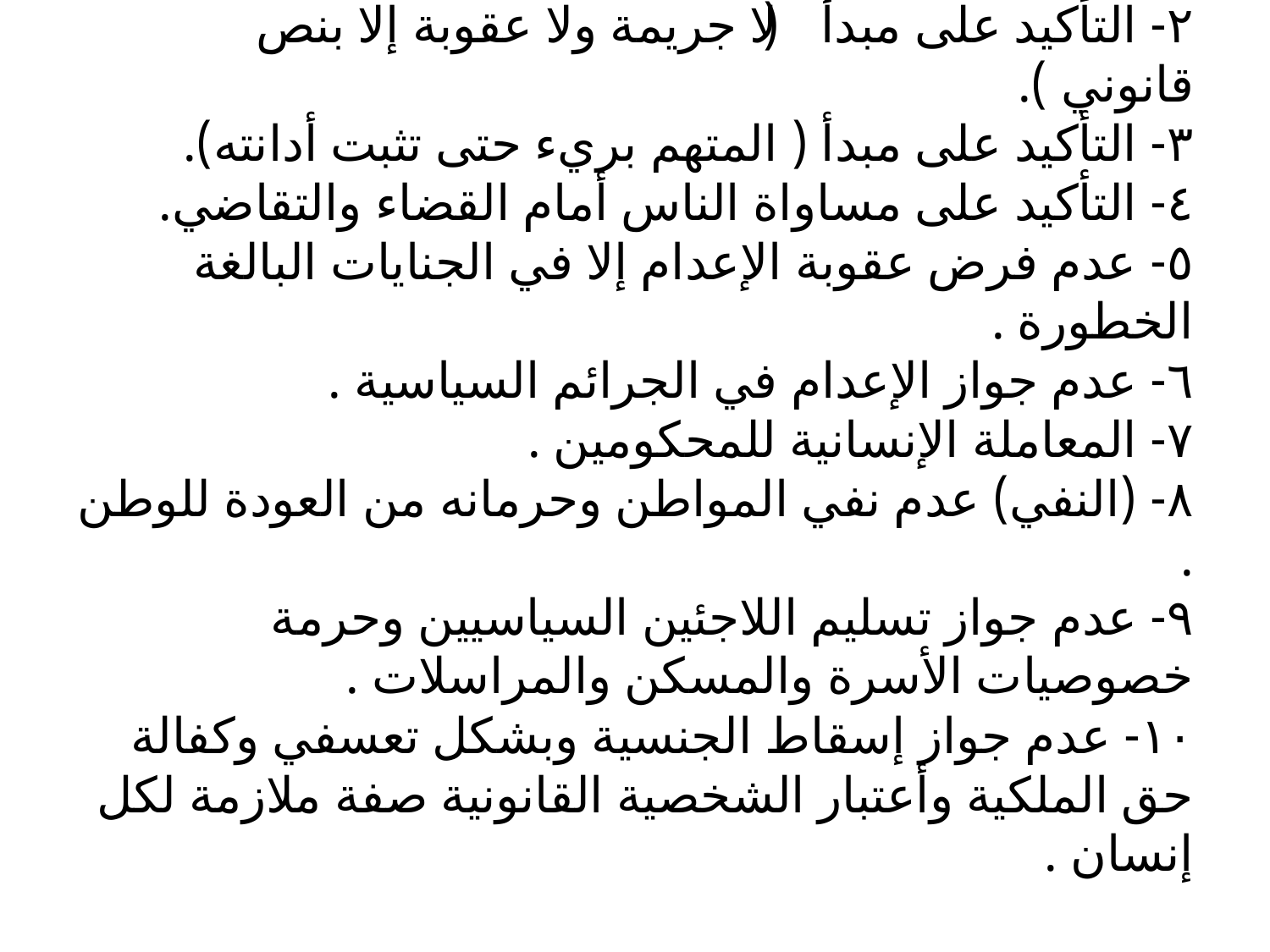

# ١-حق الحياة . ٢- التأكيد على مبدأ ( لا جريمة ولا عقوبة إلا بنص قانوني ). ٣- التأكيد على مبدأ ( المتهم بريء حتى تثبت أدانته). ٤- التأكيد على مساواة الناس أمام القضاء والتقاضي. ٥- عدم فرض عقوبة الإعدام إلا في الجنايات البالغة الخطورة . ٦- عدم جواز الإعدام في الجرائم السياسية . ٧- المعاملة الإنسانية للمحكومين . ٨- (النفي) عدم نفي المواطن وحرمانه من العودة للوطن . ٩- عدم جواز تسليم اللاجئين السياسيين وحرمة خصوصيات الأسرة والمسكن والمراسلات . ١٠- عدم جواز إسقاط الجنسية وبشكل تعسفي وكفالة حق الملكية وأعتبار الشخصية القانونية صفة ملازمة لكل إنسان .